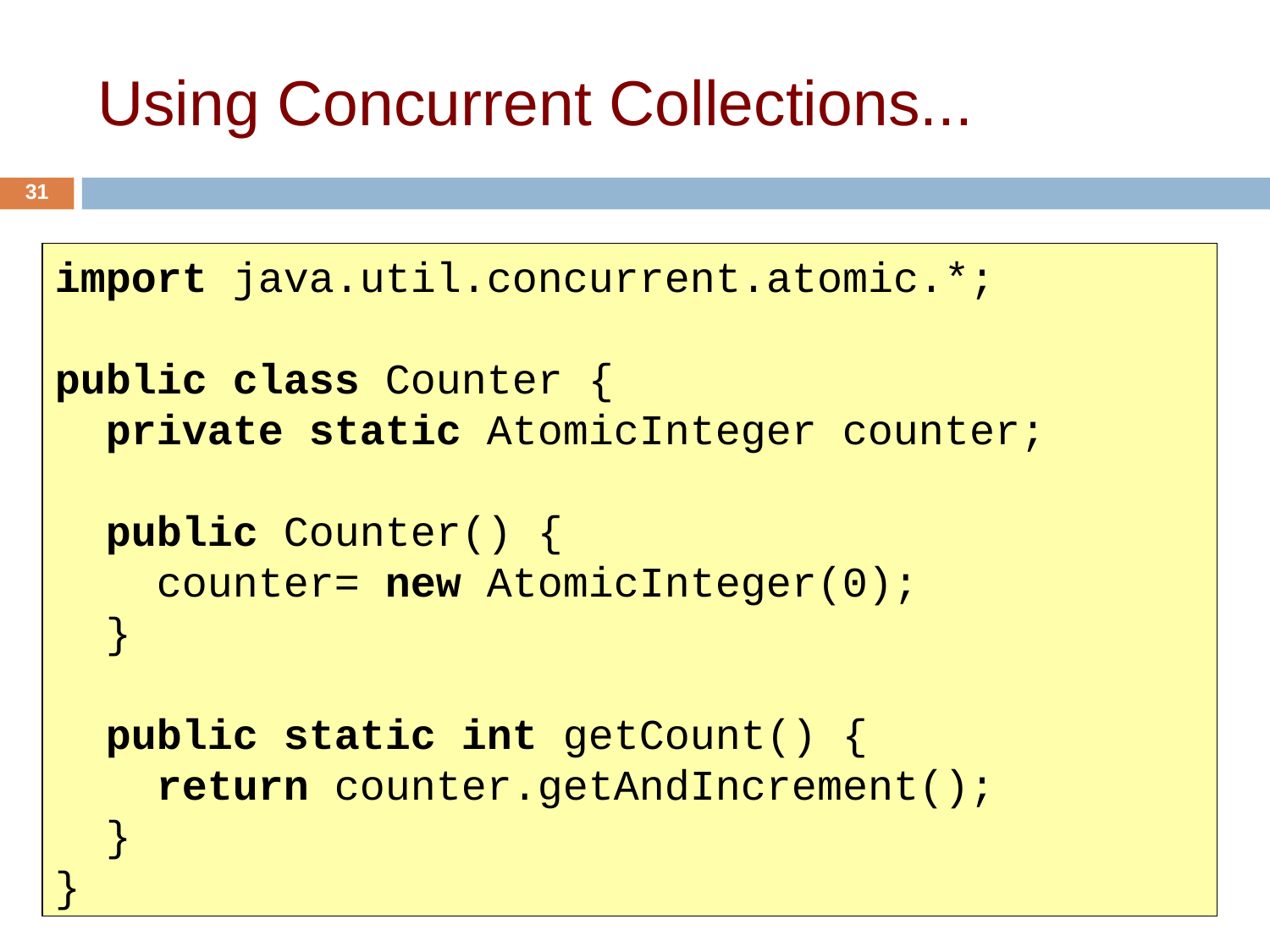

Using Concurrent Collections...
31
import java.util.concurrent.atomic.*;

public class Counter {
  private static AtomicInteger counter;

  public Counter() {
    counter= new AtomicInteger(0);
  }

  public static int getCount() {
    return counter.getAndIncrement();
  }
}